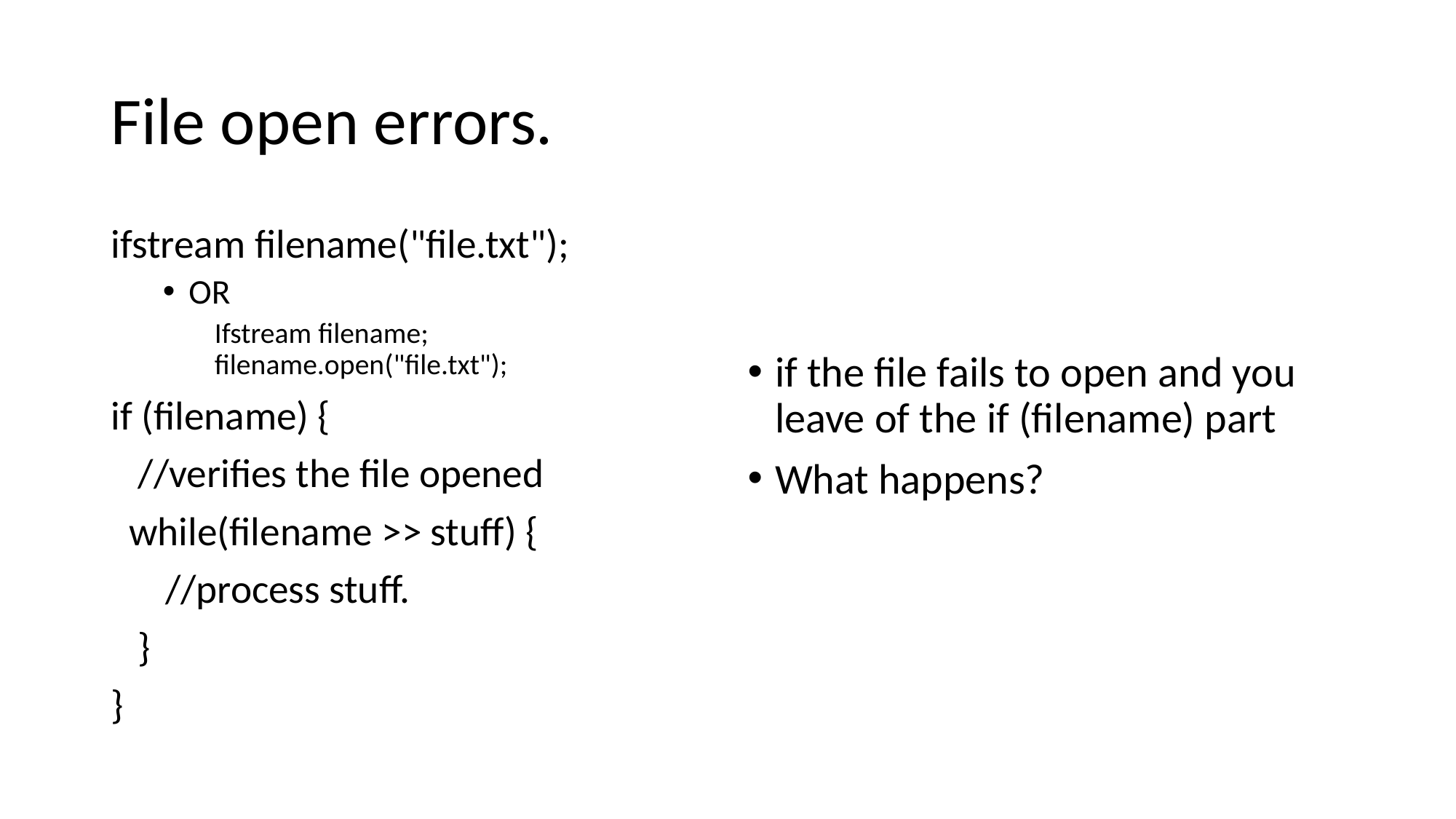

# File open errors.
ifstream filename("file.txt");
OR
Ifstream filename; filename.open("file.txt");
if (filename) {
   //verifies the file opened
  while(filename >> stuff) {
      //process stuff.
   }
}

if the file fails to open and you leave of the if (filename) part
What happens?